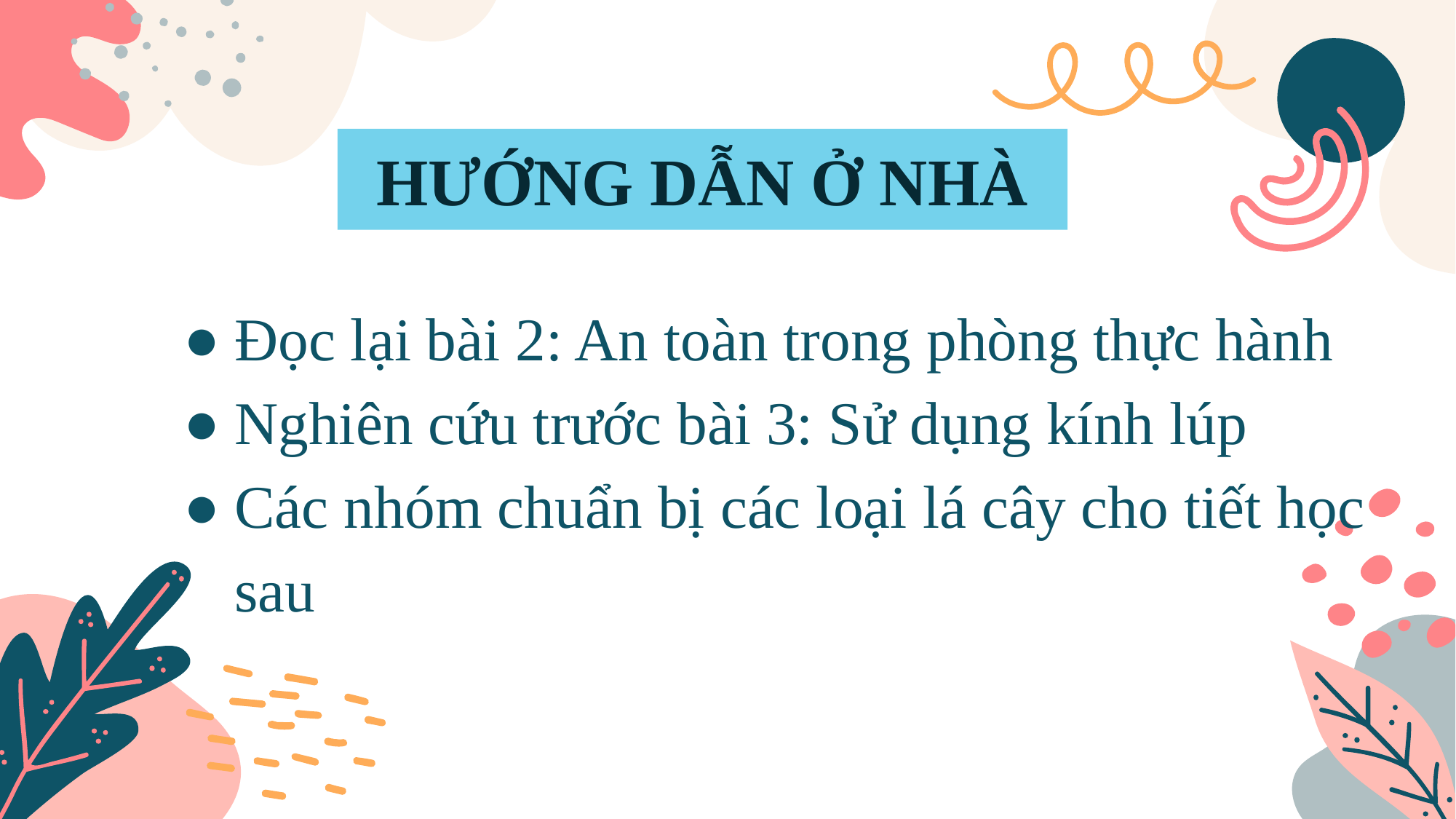

# HƯỚNG DẪN Ở NHÀ
Đọc lại bài 2: An toàn trong phòng thực hành
Nghiên cứu trước bài 3: Sử dụng kính lúp
Các nhóm chuẩn bị các loại lá cây cho tiết học sau